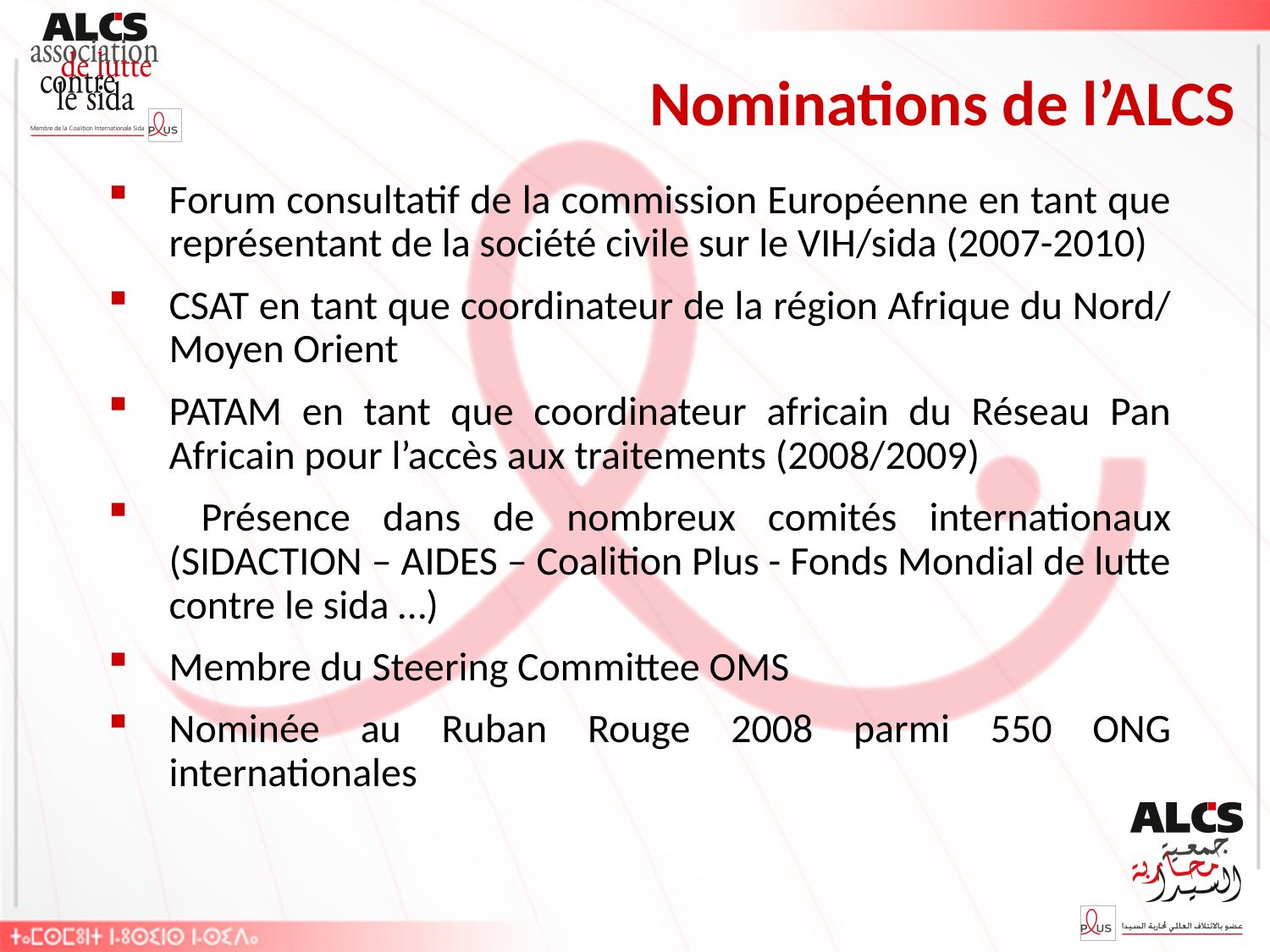

# Nominations de l’ALCS
Forum consultatif de la commission Européenne en tant que représentant de la société civile sur le VIH/sida (2007-2010)
CSAT en tant que coordinateur de la région Afrique du Nord/ Moyen Orient
PATAM en tant que coordinateur africain du Réseau Pan Africain pour l’accès aux traitements (2008/2009)
 Présence dans de nombreux comités internationaux (SIDACTION – AIDES – Coalition Plus - Fonds Mondial de lutte contre le sida …)
Membre du Steering Committee OMS
Nominée au Ruban Rouge 2008 parmi 550 ONG internationales